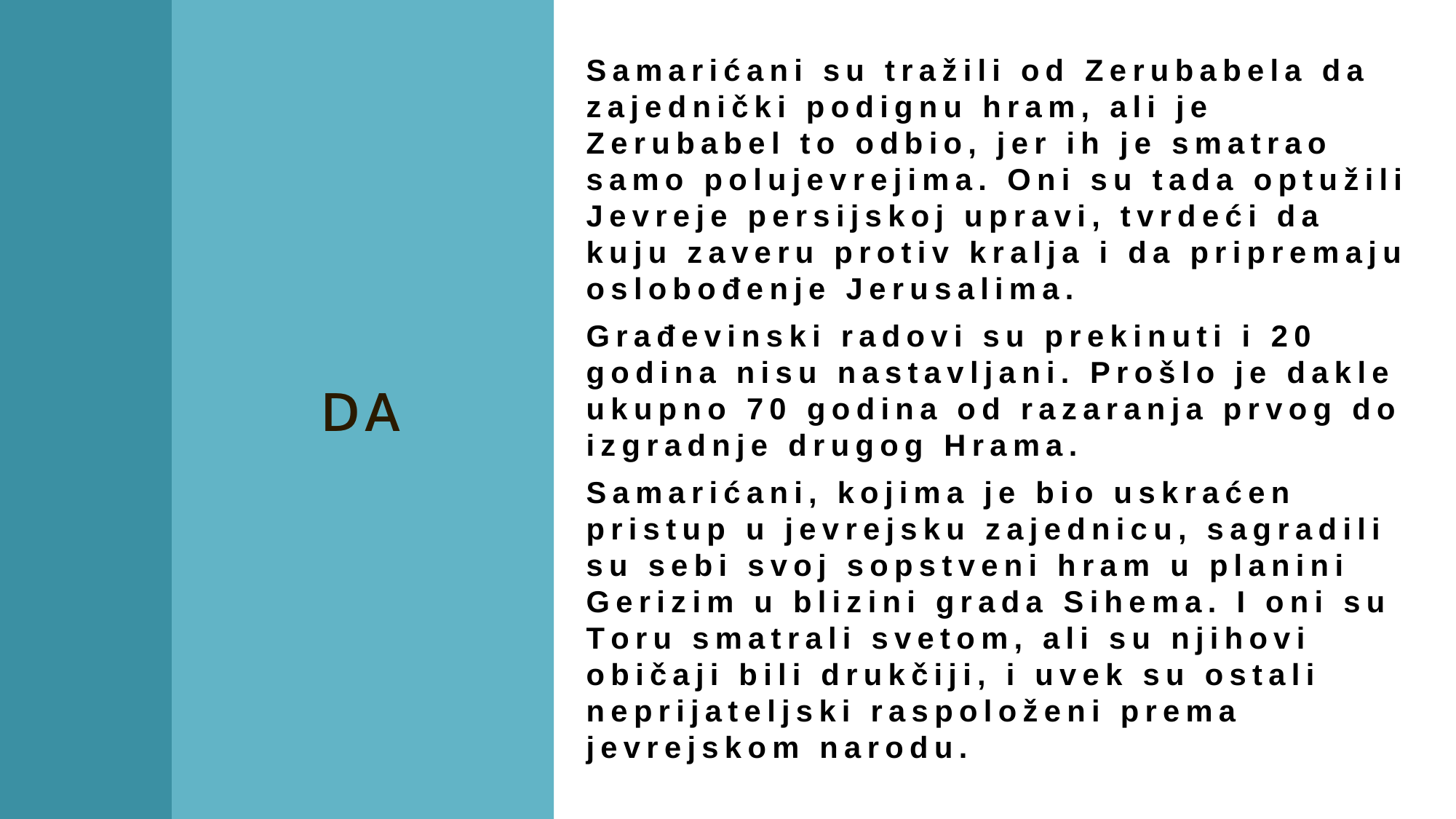

Samarićani su tražili od Zerubabela da zajednički podignu hram, ali je Zerubabel to odbio, jer ih je smatrao samo polujevrejima. Oni su tada optužili Jevreje persijskoj upravi, tvrdeći da kuju zaveru protiv kralja i da pripremaju oslobođenje Jerusalima.
Građevinski radovi su prekinuti i 20 godina nisu nastavljani. Prošlo je dakle ukupno 70 godina od razaranja prvog do izgradnje drugog Hrama.
Samarićani, kojima je bio uskraćen pristup u jevrejsku zajednicu, sagradili su sebi svoj sopstveni hram u planini Gerizim u blizini grada Sihema. I oni su Toru smatrali svetom, ali su njihovi običaji bili drukčiji, i uvek su ostali neprijateljski raspoloženi prema jevrejskom narodu.
DA